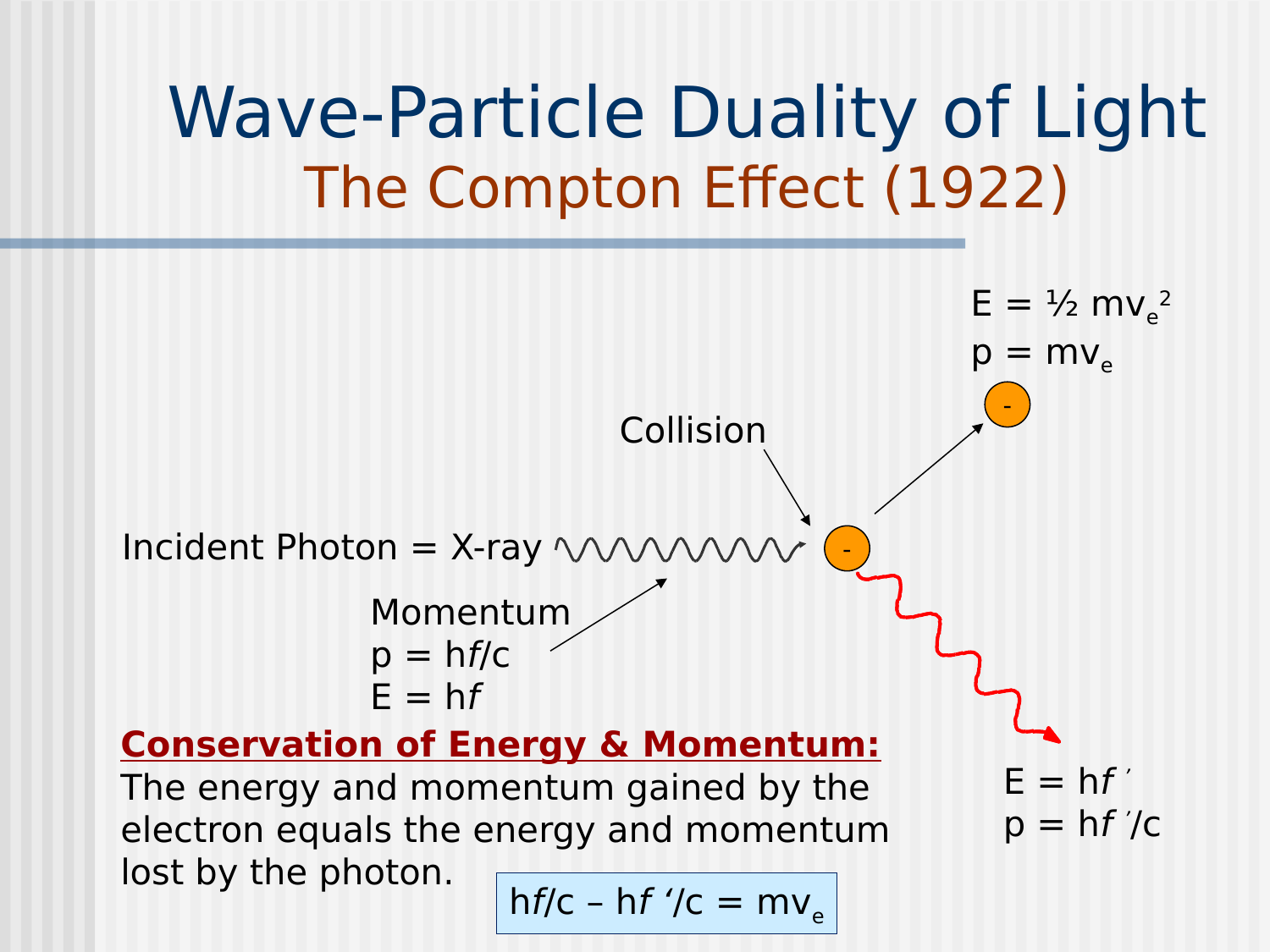

# Wave-Particle Duality of Light The Compton Effect (1922)
E = ½ mve2
p = mve
E = hf ’
p = hf ’/c
-

Collision

Incident Photon = X-ray
-

Momentum
p = hf/c
E = hf
Conservation of Energy & Momentum: The energy and momentum gained by the electron equals the energy and momentum lost by the photon.
hf/c – hf ‘/c = mve